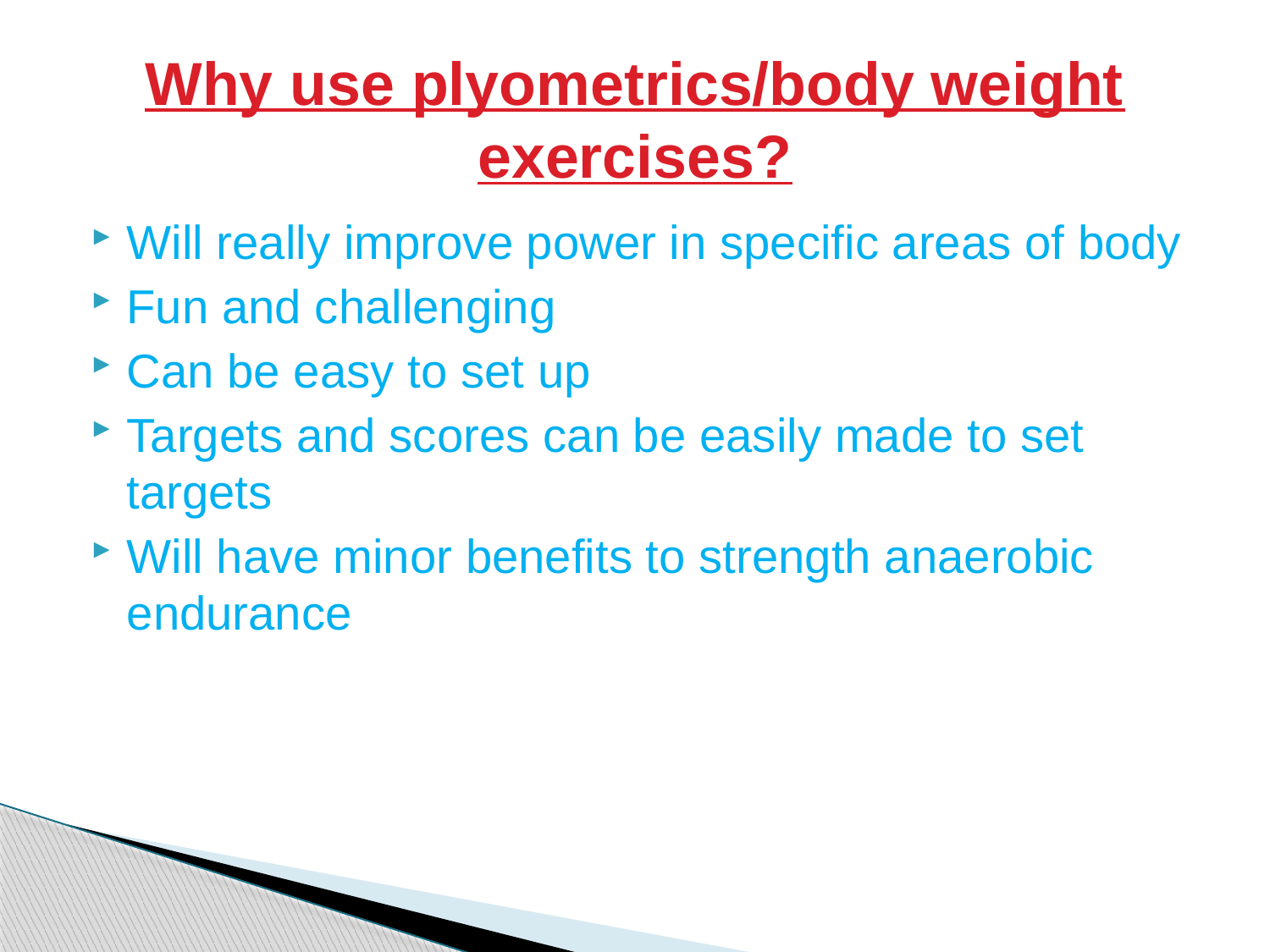

# Why use plyometrics/body weight exercises?
Will really improve power in specific areas of body
Fun and challenging
Can be easy to set up
Targets and scores can be easily made to set targets
Will have minor benefits to strength anaerobic endurance